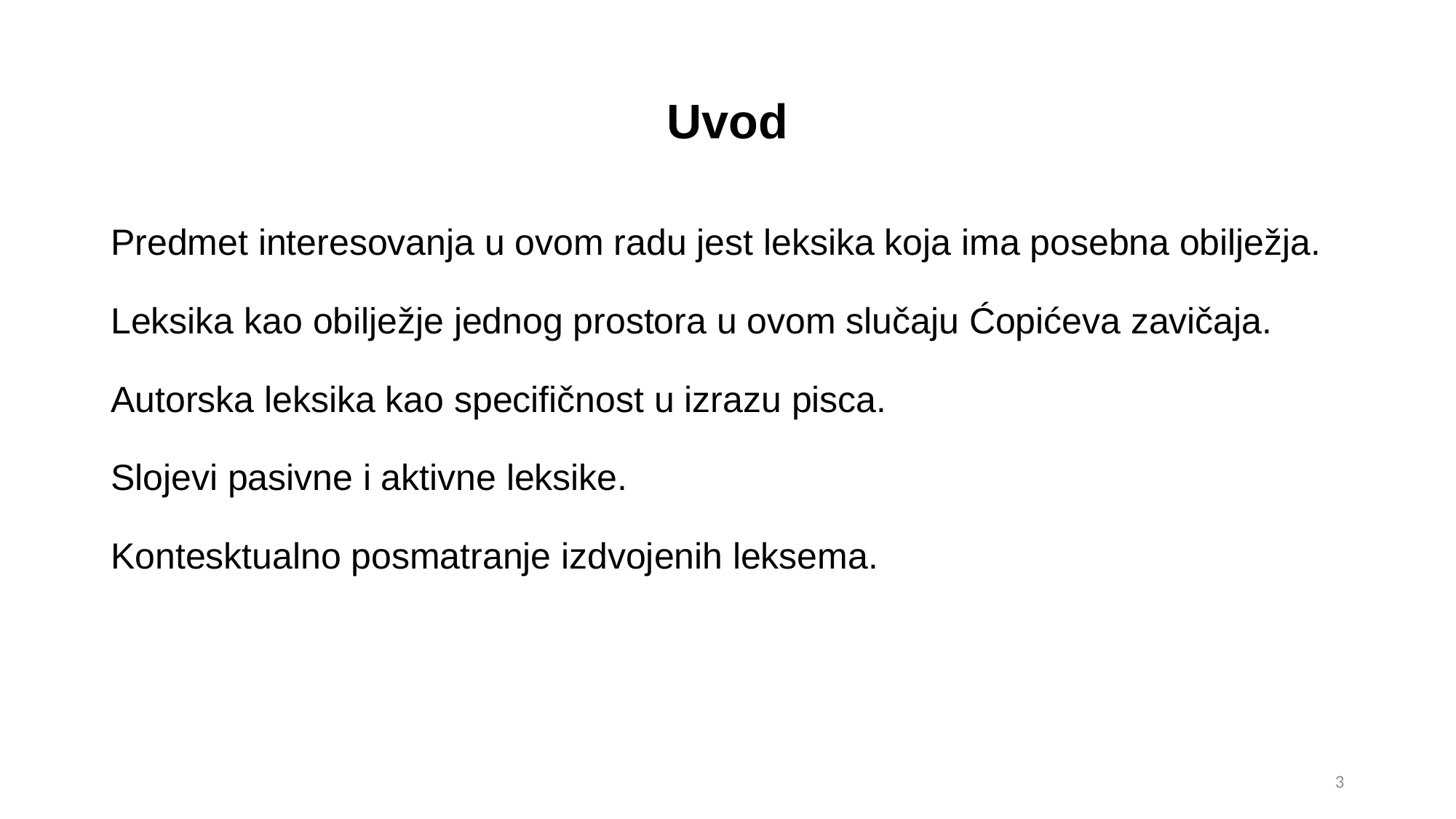

# Uvod
Predmet interesovanja u ovom radu jest leksika koja ima posebna obilježja.

Leksika kao obilježje jednog prostora u ovom slučaju Ćopićeva zavičaja.

Autorska leksika kao specifičnost u izrazu pisca.

Slojevi pasivne i aktivne leksike.

Kontesktualno posmatranje izdvojenih leksema.

3